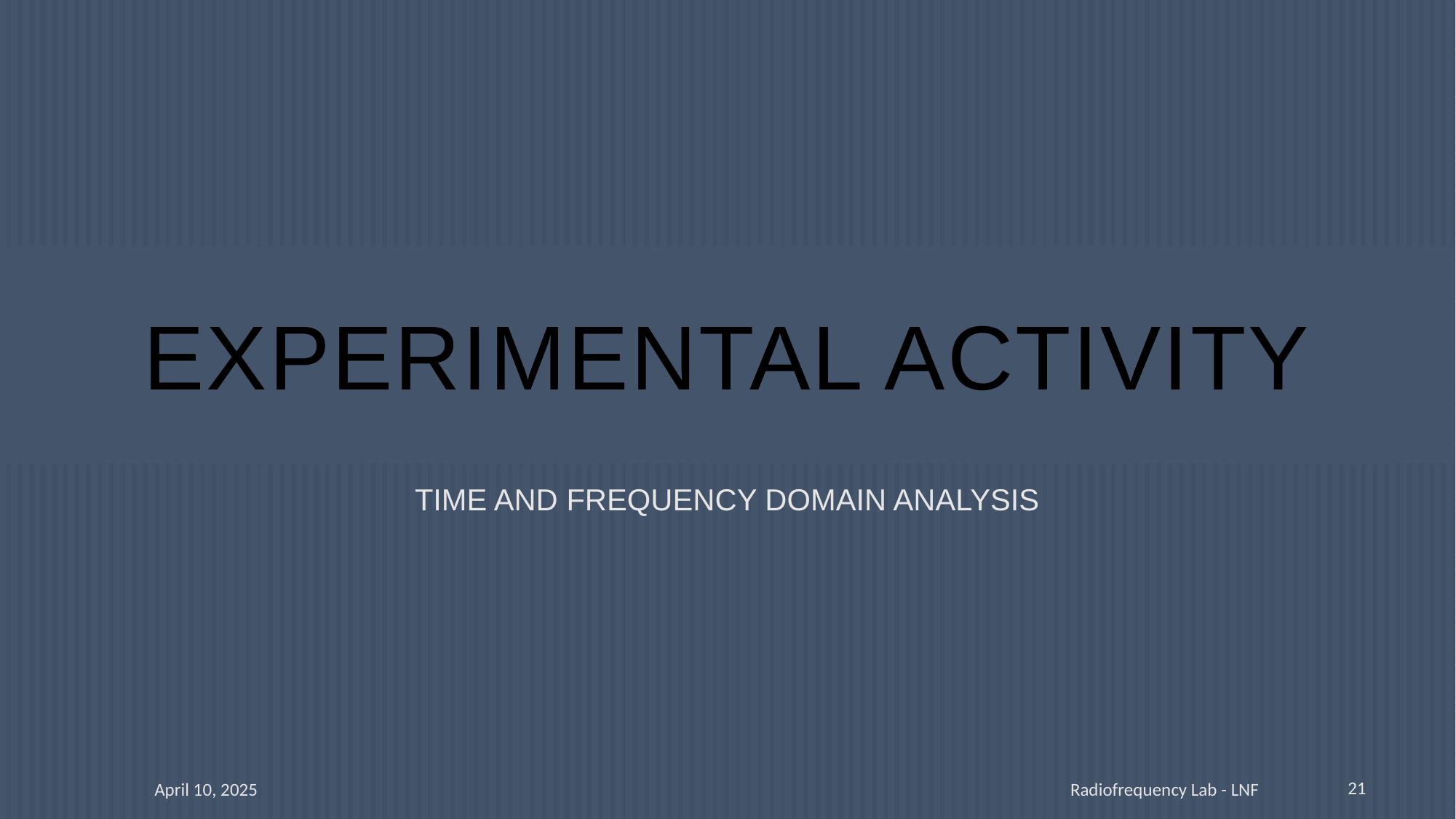

# EXPERIMENTAL ACTIVITY
TIME AND FREQUENCY DOMAIN ANALYSIS
21
April 10, 2025
Radiofrequency Lab - LNF